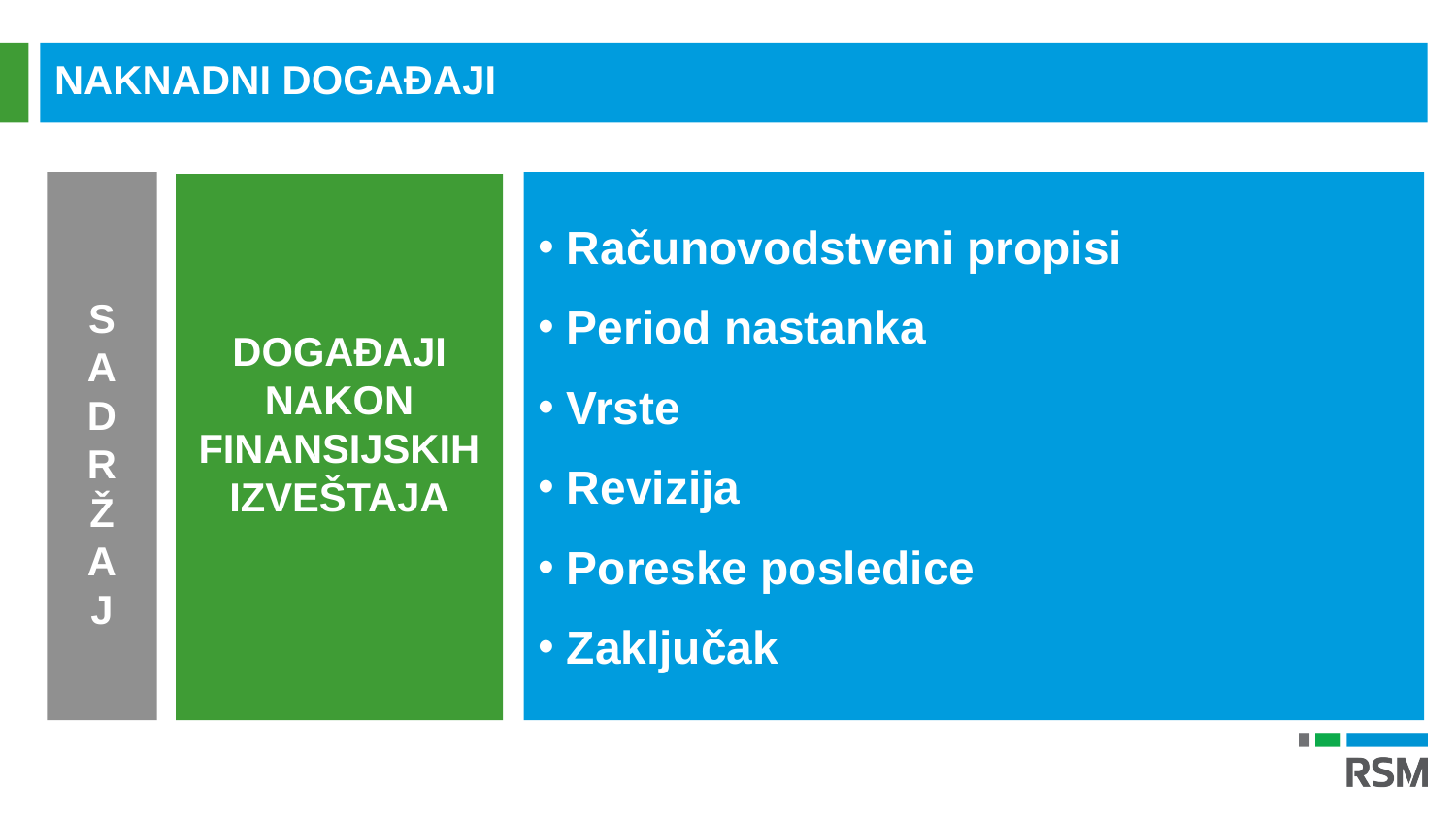

NAKNADNI DOGAĐAJI

S
A
D
R
Ž
A
J
Računovodstveni propisi
Period nastanka
Vrste
Revizija
Poreske posledice
Zaključak

DOGAĐAJI NAKON FINANSIJSKIH IZVEŠTAJA